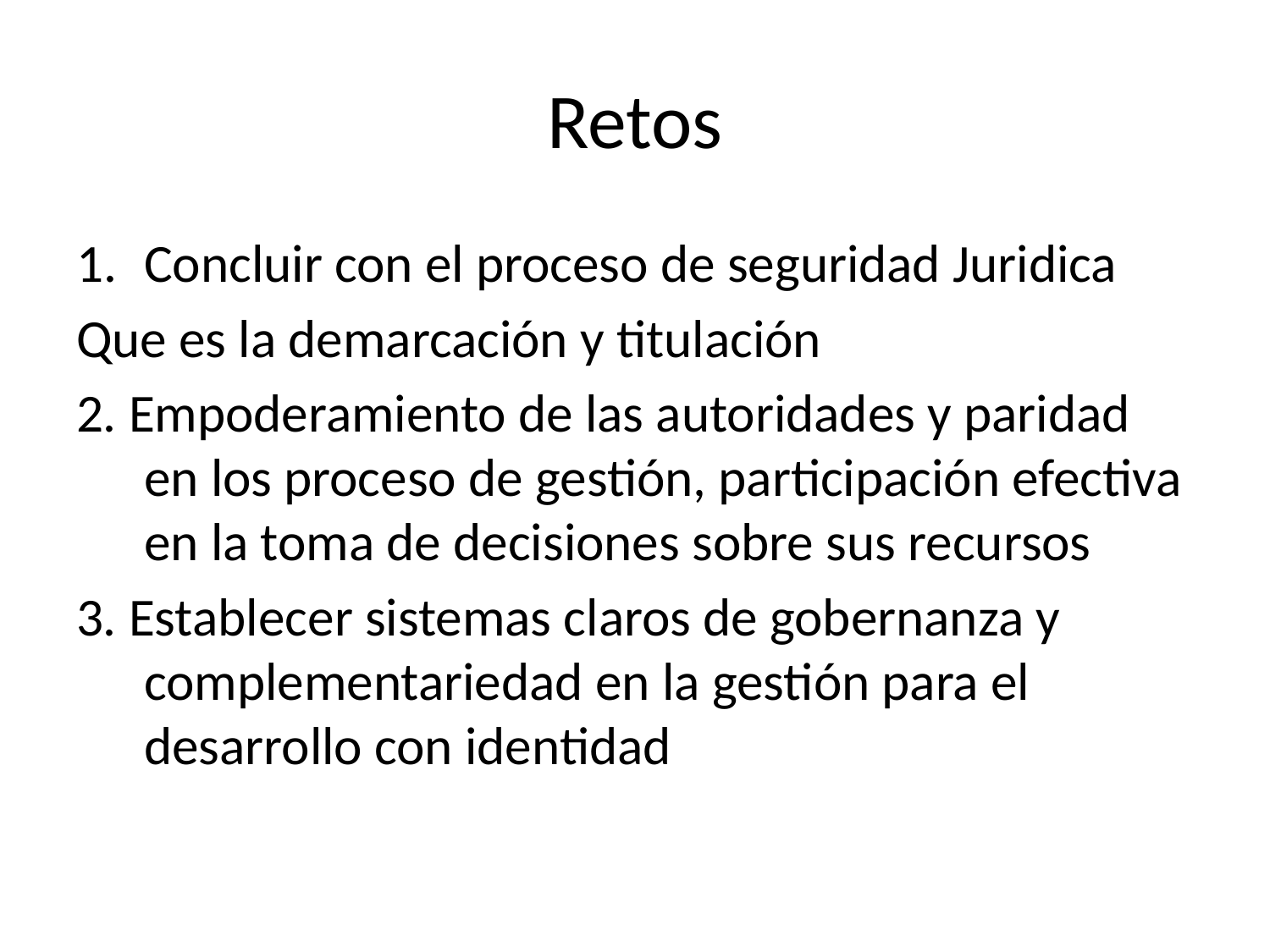

# Retos
Concluir con el proceso de seguridad Juridica
Que es la demarcación y titulación
2. Empoderamiento de las autoridades y paridad en los proceso de gestión, participación efectiva en la toma de decisiones sobre sus recursos
3. Establecer sistemas claros de gobernanza y complementariedad en la gestión para el desarrollo con identidad